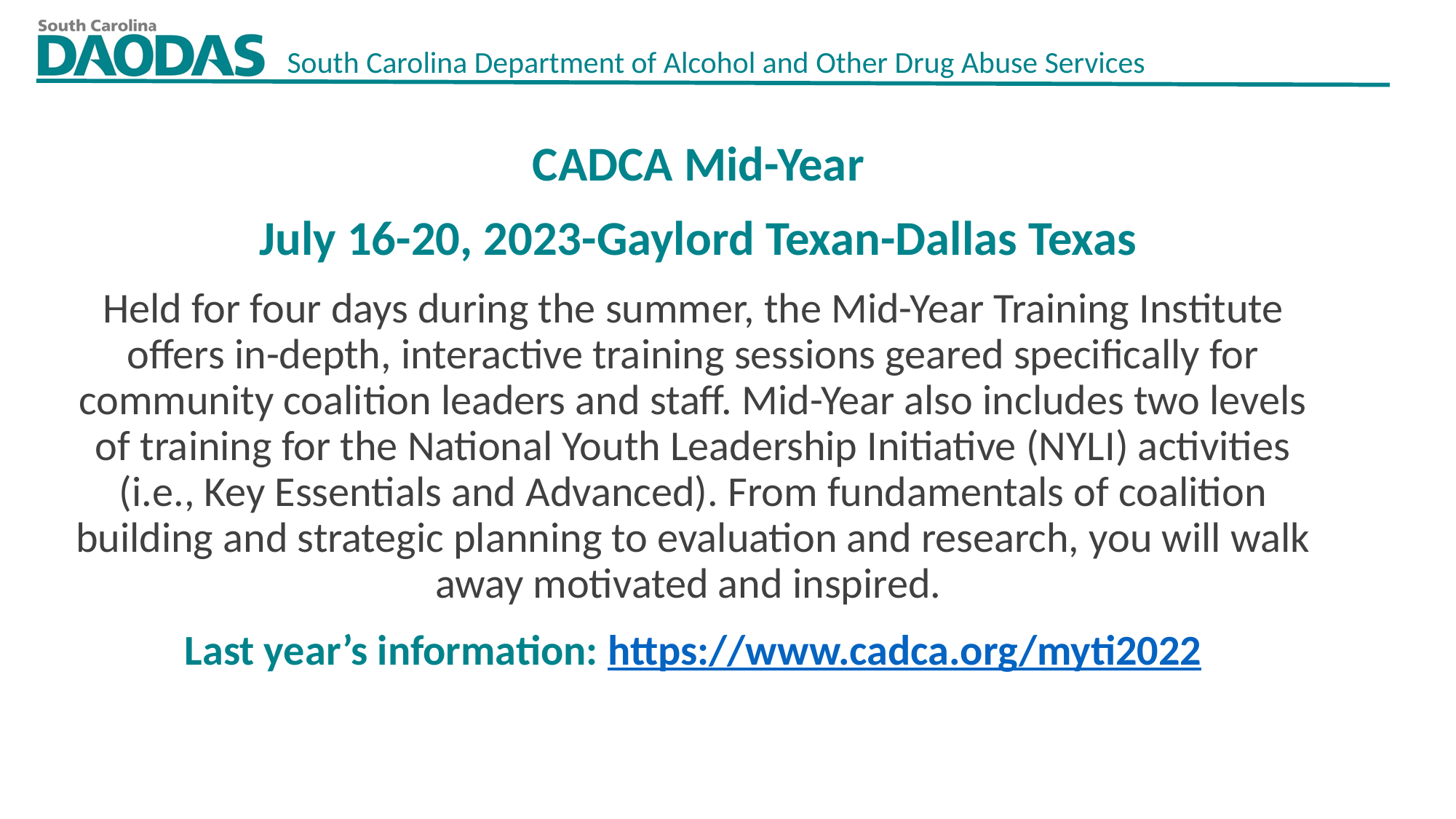

CADCA Mid-Year
July 16-20, 2023-Gaylord Texan-Dallas Texas
Held for four days during the summer, the Mid-Year Training Institute offers in-depth, interactive training sessions geared specifically for community coalition leaders and staff. Mid-Year also includes two levels of training for the National Youth Leadership Initiative (NYLI) activities (i.e., Key Essentials and Advanced). From fundamentals of coalition building and strategic planning to evaluation and research, you will walk away motivated and inspired.
Last year’s information: https://www.cadca.org/myti2022

2/9/2023